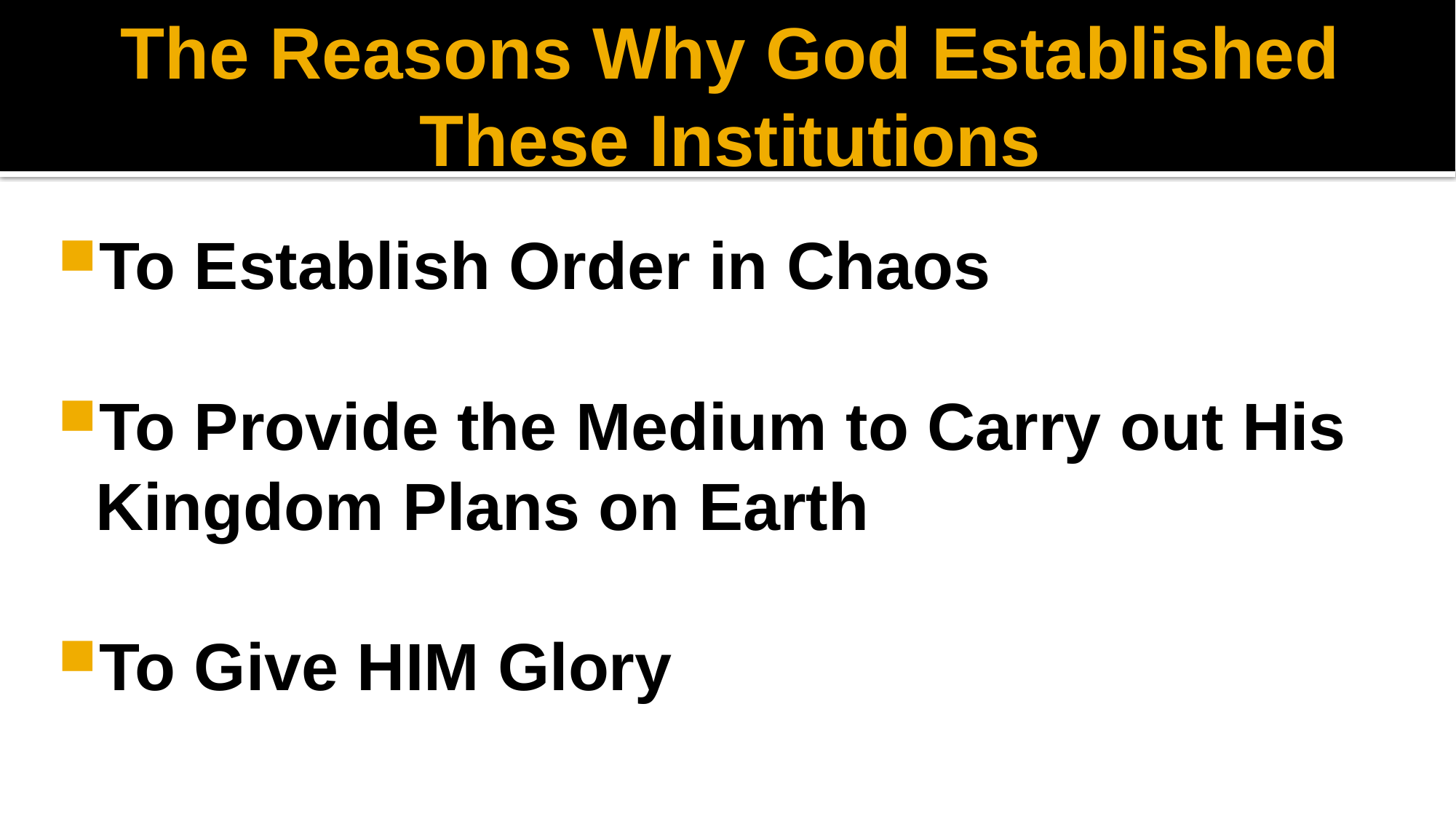

# The Reasons Why God Established These Institutions
To Establish Order in Chaos

To Provide the Medium to Carry out His  Kingdom Plans on Earth

To Give HIM Glory